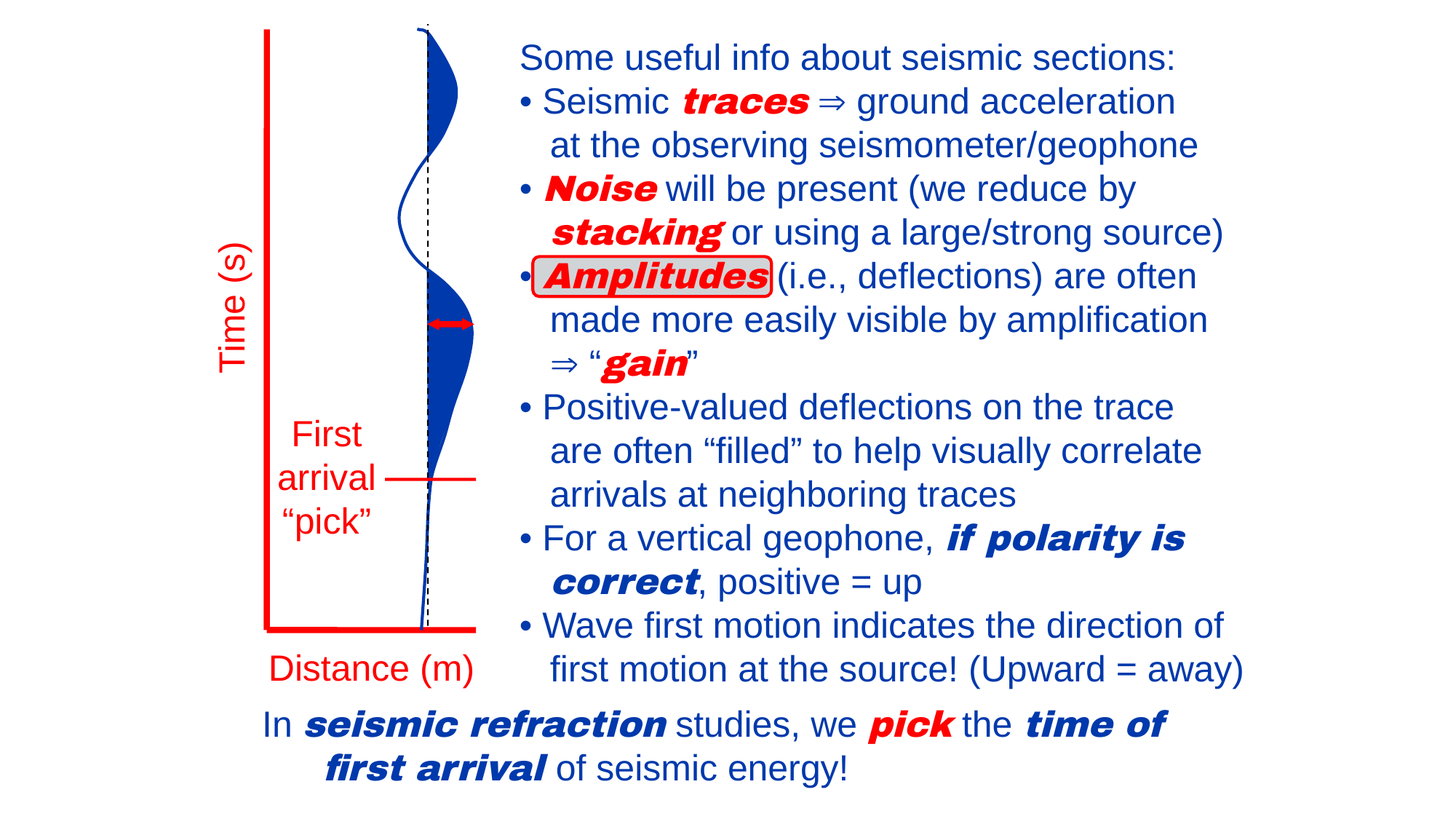

Some useful info about seismic sections:
• Seismic traces ⇒ ground acceleration
   at the observing seismometer/geophone
• Noise will be present (we reduce by
   stacking or using a large/strong source)
• Amplitudes (i.e., deflections) are often
   made more easily visible by amplification
   ⇒ “gain”
• Positive-valued deflections on the trace
   are often “filled” to help visually correlate
   arrivals at neighboring traces
• For a vertical geophone, if polarity is
   correct, positive = up
• Wave first motion indicates the direction of
   first motion at the source! (Upward = away)

Time (s)

First
arrival
“pick”

Distance (m)
In seismic refraction studies, we pick the time of
     first arrival of seismic energy!